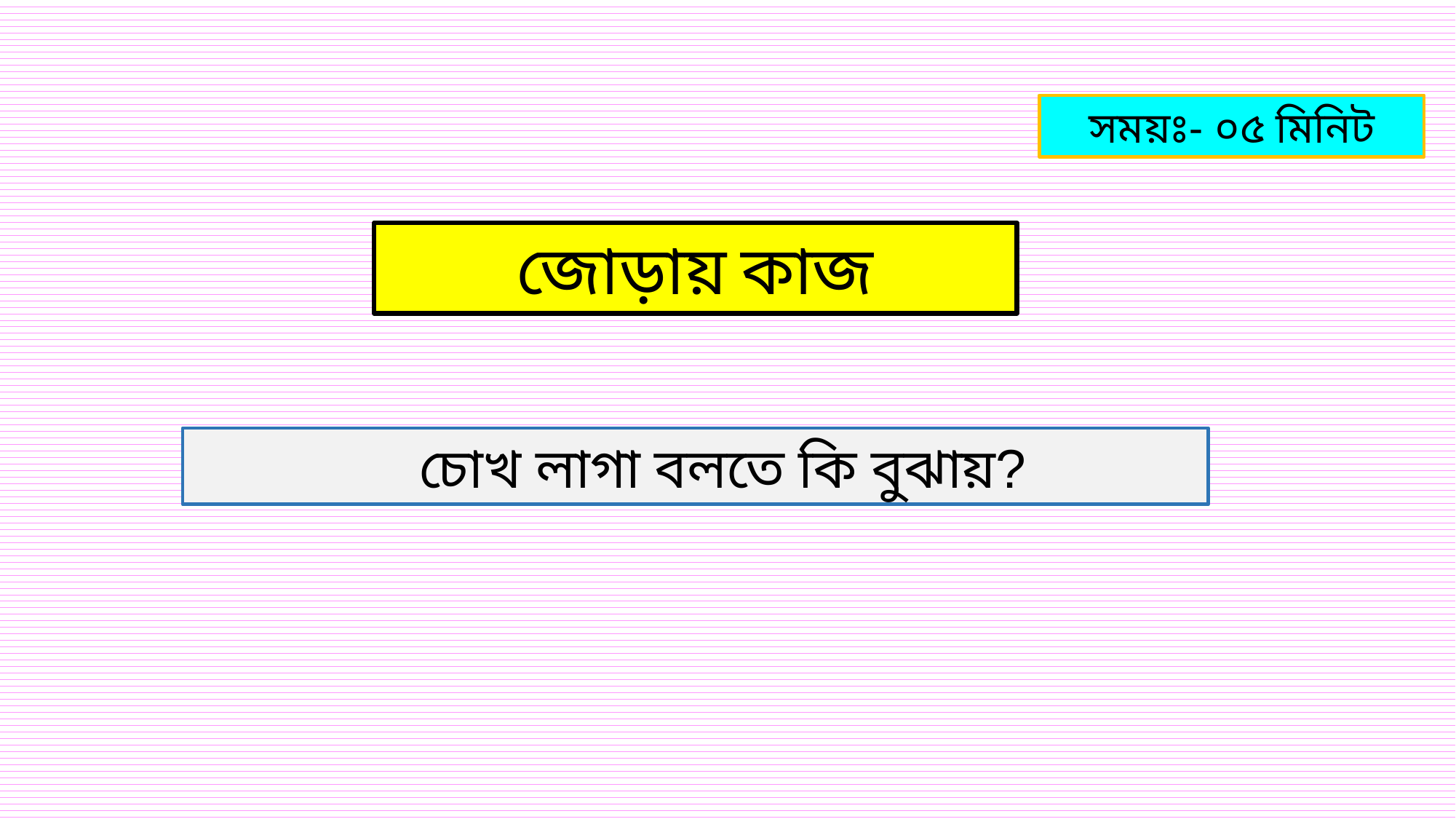

সময়ঃ- ০৫ মিনিট
জোড়ায় কাজ
চোখ লাগা বলতে কি বুঝায়?